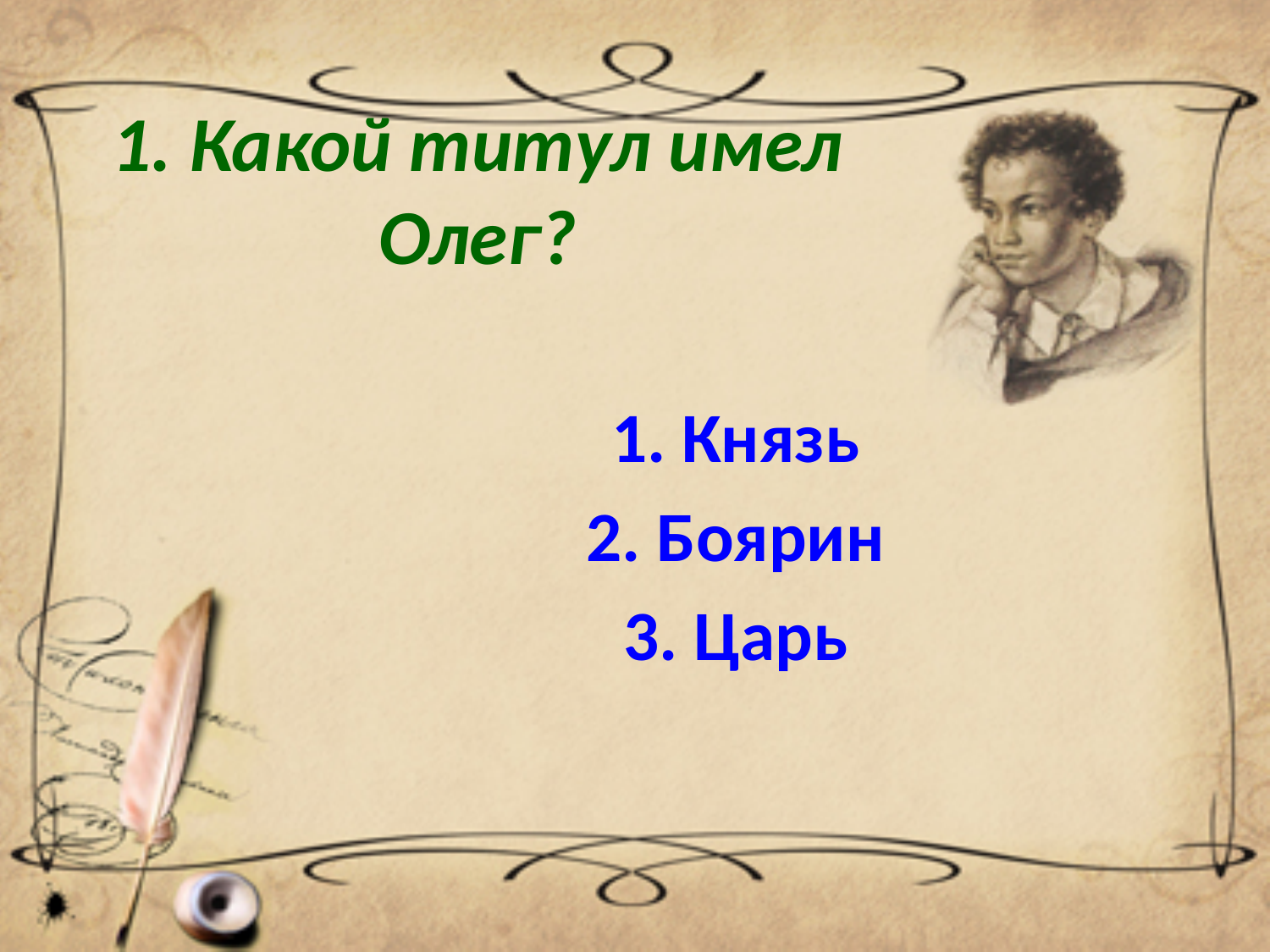

# 1. Какой титул имел Олег?
1. Князь
2. Боярин
3. Царь